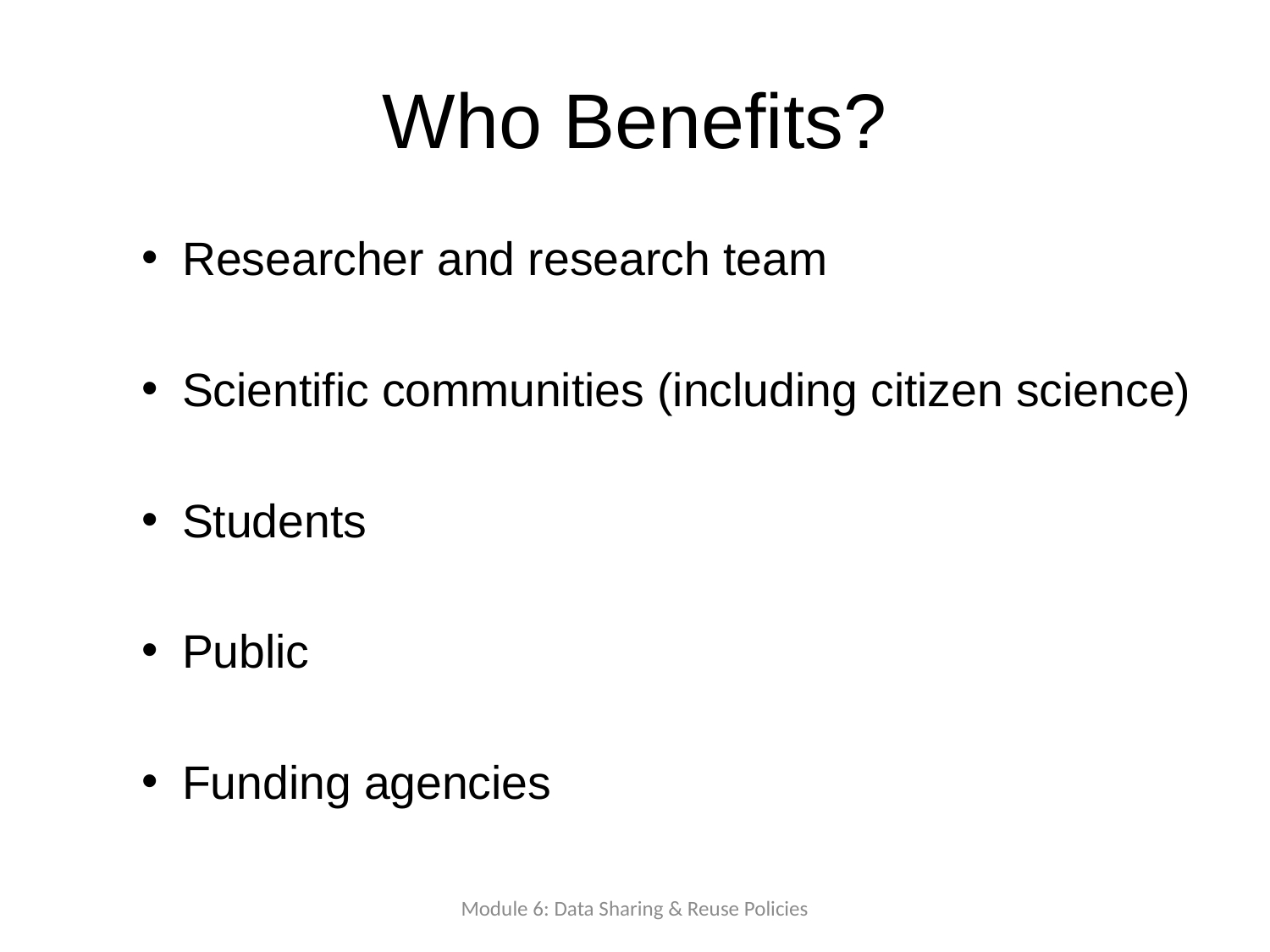

# Who Benefits?
Researcher and research team

Scientific communities (including citizen science)

Students

Public

Funding agencies
Module 6: Data Sharing & Reuse Policies